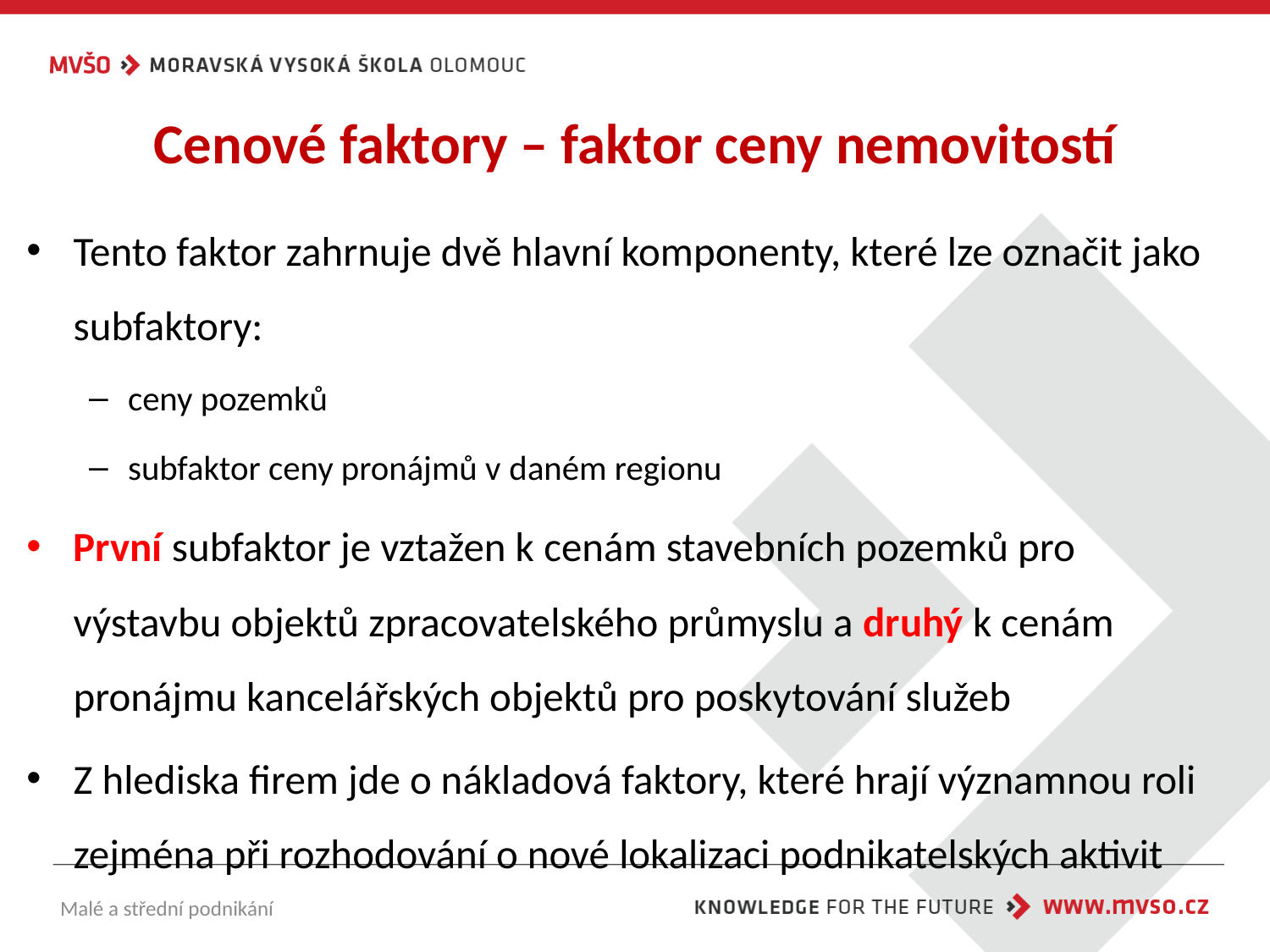

# Cenové faktory – faktor ceny nemovitostí
Tento faktor zahrnuje dvě hlavní komponenty, které lze označit jako subfaktory:
ceny pozemků
subfaktor ceny pronájmů v daném regionu
První subfaktor je vztažen k cenám stavebních pozemků pro výstavbu objektů zpracovatelského průmyslu a druhý k cenám pronájmu kancelářských objektů pro poskytování služeb
Z hlediska firem jde o nákladová faktory, které hrají významnou roli zejména při rozhodování o nové lokalizaci podnikatelských aktivit
Malé a střední podnikání